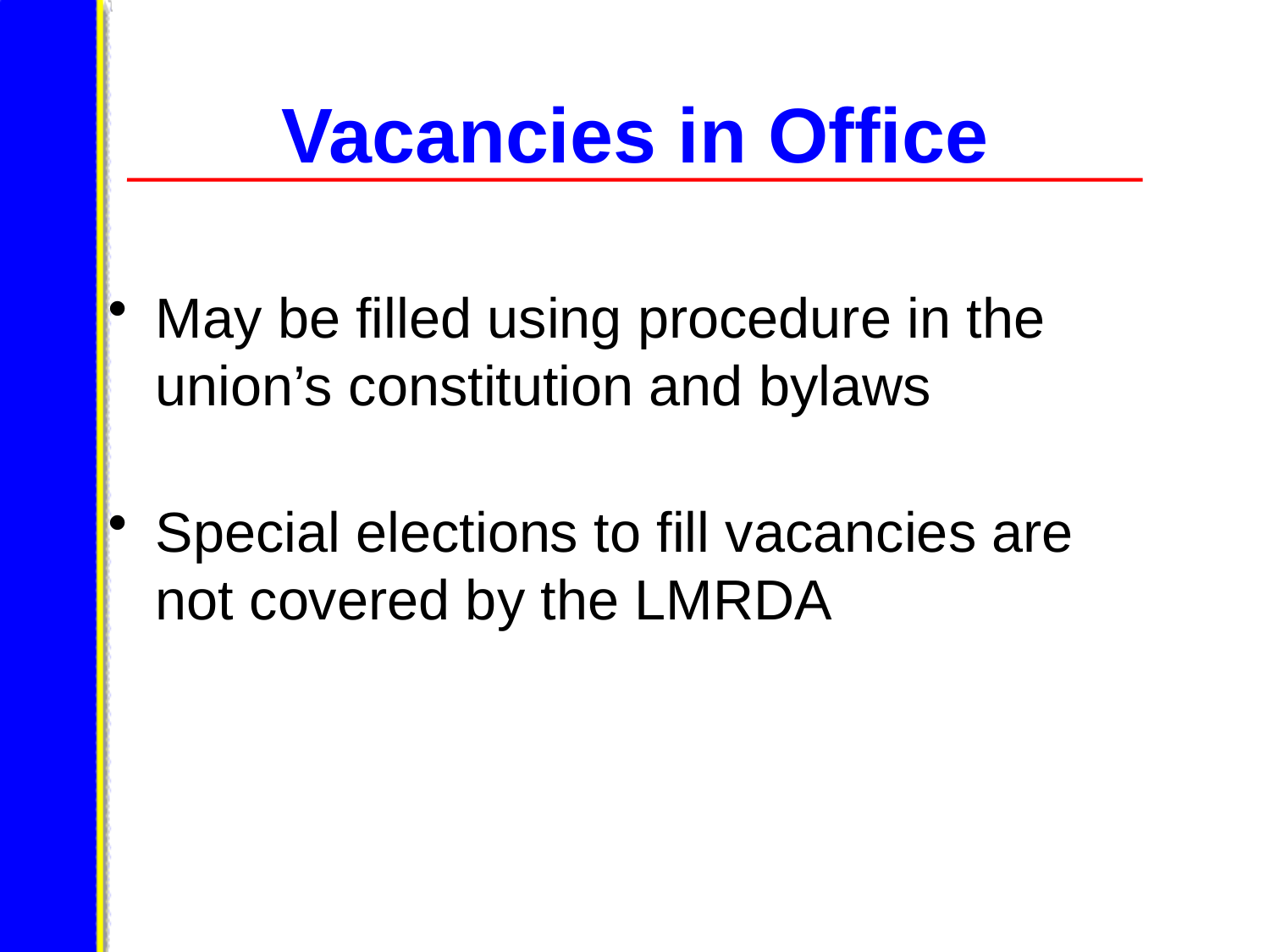

# Vacancies in Office
May be filled using procedure in the union’s constitution and bylaws
Special elections to fill vacancies are not covered by the LMRDA